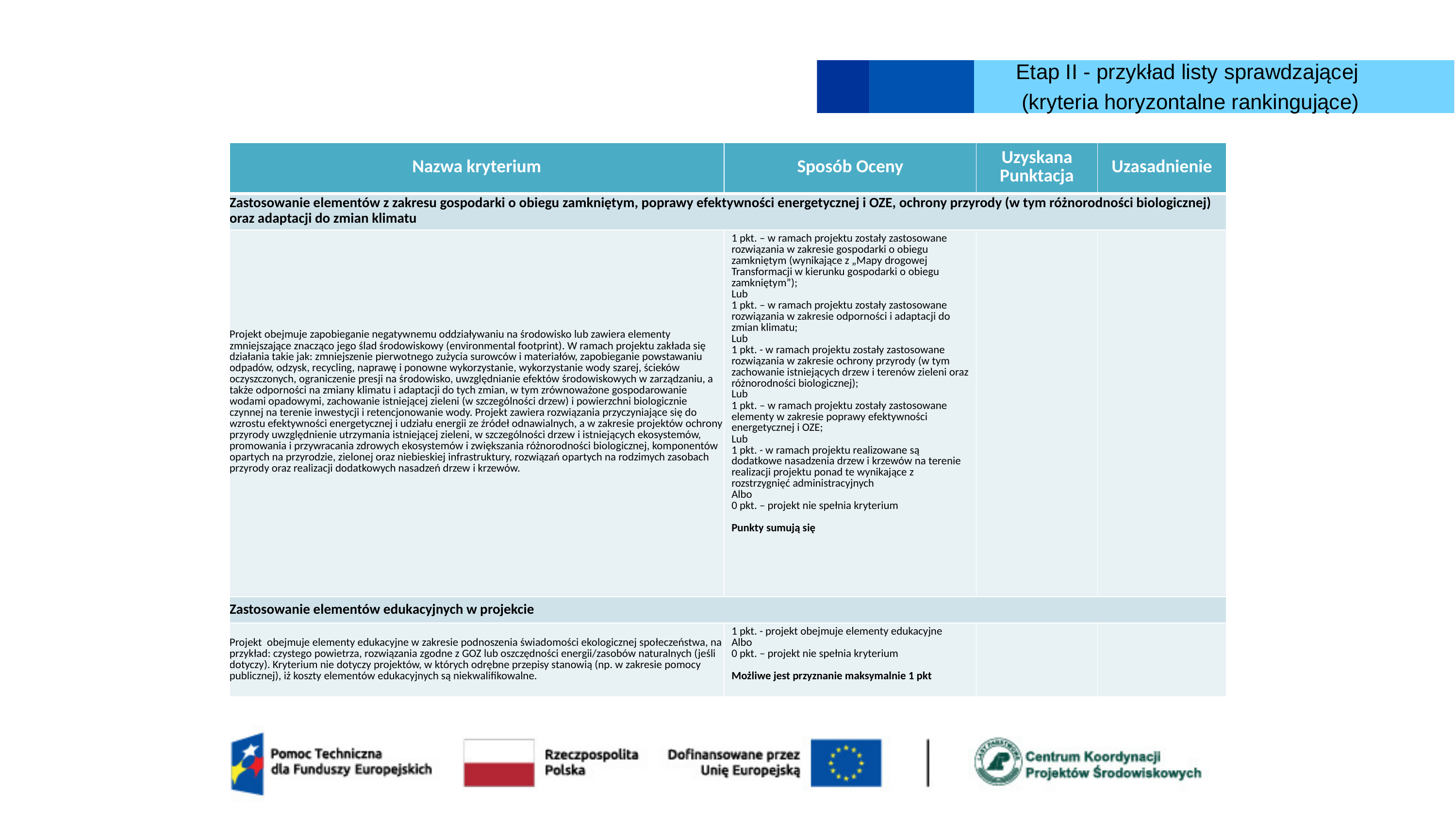

Etap II - przykład listy sprawdzającej
(kryteria horyzontalne rankingujące)

| Nazwa kryterium | Sposób Oceny | Uzyskana Punktacja | Uzasadnienie |
| --- | --- | --- | --- |
| Zastosowanie elementów z zakresu gospodarki o obiegu zamkniętym, poprawy efektywności energetycznej i OZE, ochrony przyrody (w tym różnorodności biologicznej) oraz adaptacji do zmian klimatu |  |  |  |
| Projekt obejmuje zapobieganie negatywnemu oddziaływaniu na środowisko lub zawiera elementy zmniejszające znacząco jego ślad środowiskowy (environmental footprint). W ramach projektu zakłada się działania takie jak: zmniejszenie pierwotnego zużycia surowców i materiałów, zapobieganie powstawaniu odpadów, odzysk, recycling, naprawę i ponowne wykorzystanie, wykorzystanie wody szarej, ścieków oczyszczonych, ograniczenie presji na środowisko, uwzględnianie efektów środowiskowych w zarządzaniu, a także odporności na zmiany klimatu i adaptacji do tych zmian, w tym zrównoważone gospodarowanie wodami opadowymi, zachowanie istniejącej zieleni (w szczególności drzew) i powierzchni biologicznie czynnej na terenie inwestycji i retencjonowanie wody. Projekt zawiera rozwiązania przyczyniające się do wzrostu efektywności energetycznej i udziału energii ze źródeł odnawialnych, a w zakresie projektów ochrony przyrody uwzględnienie utrzymania istniejącej zieleni, w szczególności drzew i istniejących ekosystemów, promowania i przywracania zdrowych ekosystemów i zwiększania różnorodności biologicznej, komponentów opartych na przyrodzie, zielonej oraz niebieskiej infrastruktury, rozwiązań opartych na rodzimych zasobach przyrody oraz realizacji dodatkowych nasadzeń drzew i krzewów. | 1 pkt. – w ramach projektu zostały zastosowane rozwiązania w zakresie gospodarki o obiegu zamkniętym (wynikające z „Mapy drogowej Transformacji w kierunku gospodarki o obiegu zamkniętym”); Lub 1 pkt. – w ramach projektu zostały zastosowane rozwiązania w zakresie odporności i adaptacji do zmian klimatu; Lub 1 pkt. - w ramach projektu zostały zastosowane rozwiązania w zakresie ochrony przyrody (w tym zachowanie istniejących drzew i terenów zieleni oraz różnorodności biologicznej); Lub 1 pkt. – w ramach projektu zostały zastosowane elementy w zakresie poprawy efektywności energetycznej i OZE; Lub 1 pkt. - w ramach projektu realizowane są dodatkowe nasadzenia drzew i krzewów na terenie realizacji projektu ponad te wynikające z rozstrzygnięć administracyjnych Albo 0 pkt. – projekt nie spełnia kryterium Punkty sumują się |  |  |
| Zastosowanie elementów edukacyjnych w projekcie |  |  |  |
| Projekt obejmuje elementy edukacyjne w zakresie podnoszenia świadomości ekologicznej społeczeństwa, na przykład: czystego powietrza, rozwiązania zgodne z GOZ lub oszczędności energii/zasobów naturalnych (jeśli dotyczy). Kryterium nie dotyczy projektów, w których odrębne przepisy stanowią (np. w zakresie pomocy publicznej), iż koszty elementów edukacyjnych są niekwalifikowalne. | 1 pkt. - projekt obejmuje elementy edukacyjne Albo 0 pkt. – projekt nie spełnia kryterium Możliwe jest przyznanie maksymalnie 1 pkt |  |  |